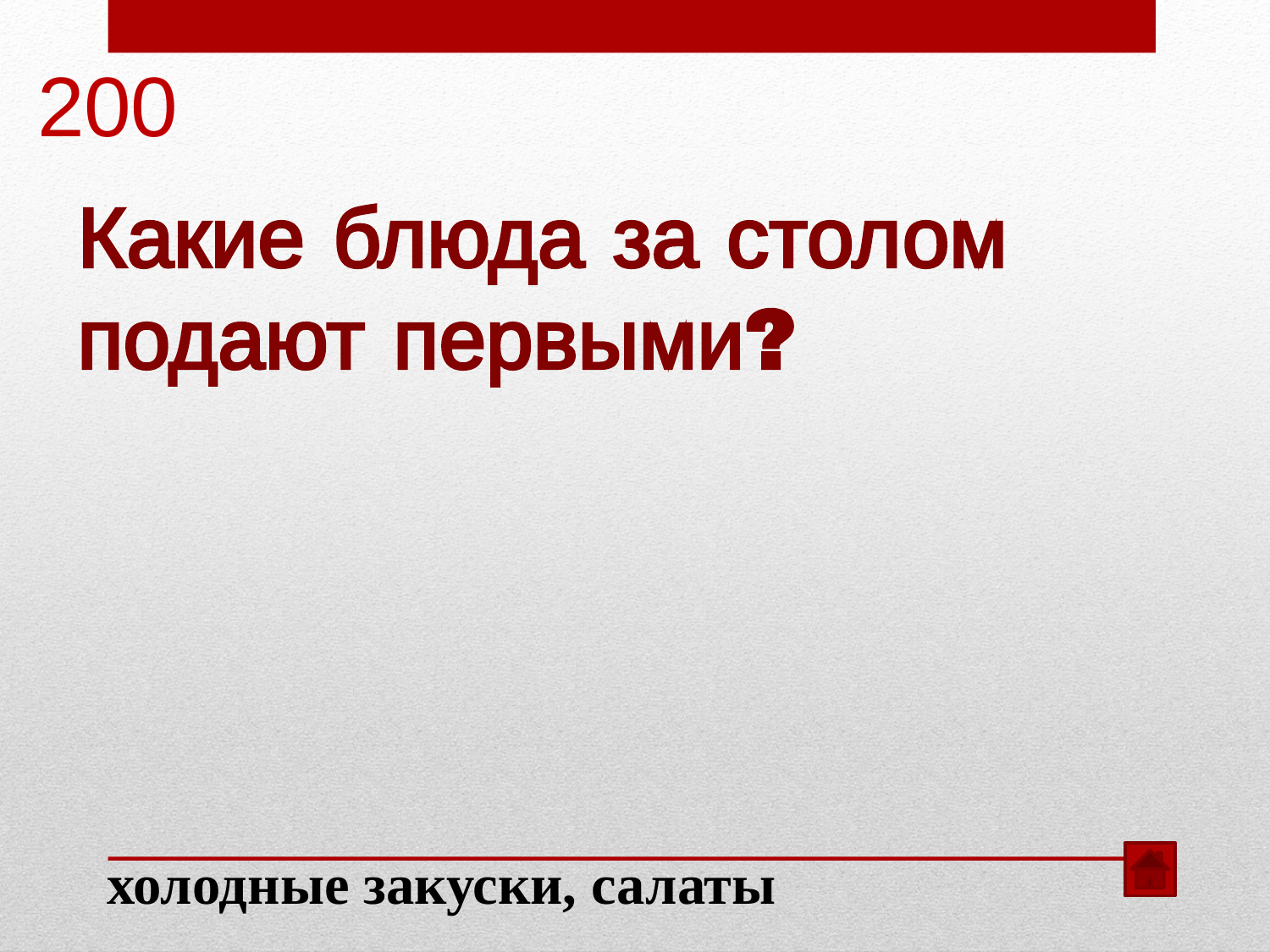

200
Какие блюда за столом подают первыми?
холодные закуски, салаты